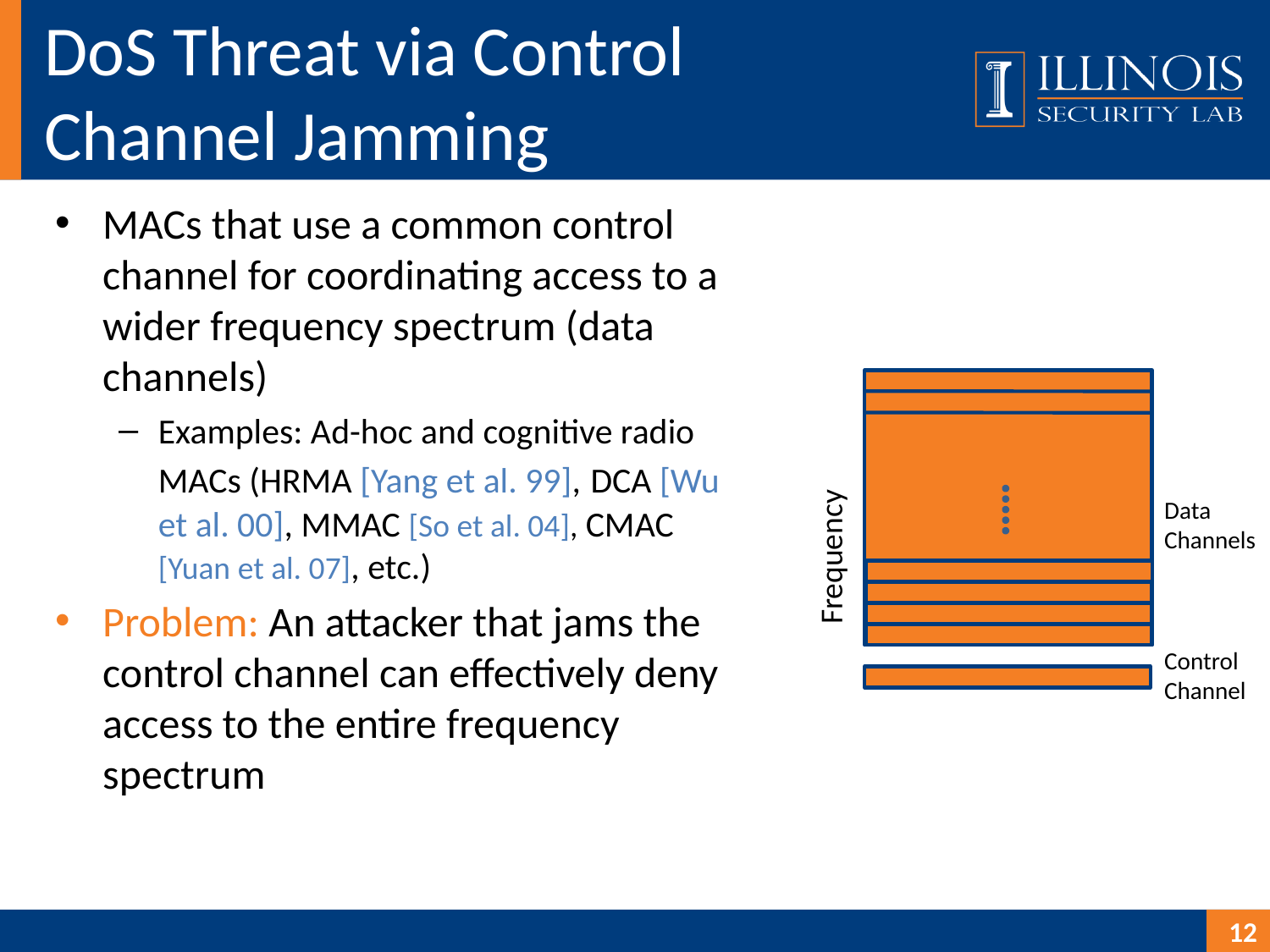

# DoS Threat via Control Channel Jamming
MACs that use a common control channel for coordinating access to a wider frequency spectrum (data channels)
Examples: Ad-hoc and cognitive radio MACs (HRMA [Yang et al. 99], DCA [Wu et al. 00], MMAC [So et al. 04], CMAC [Yuan et al. 07], etc.)
Problem: An attacker that jams the control channel can effectively deny access to the entire frequency spectrum

Data
Channels

Frequency

Control
Channel

12